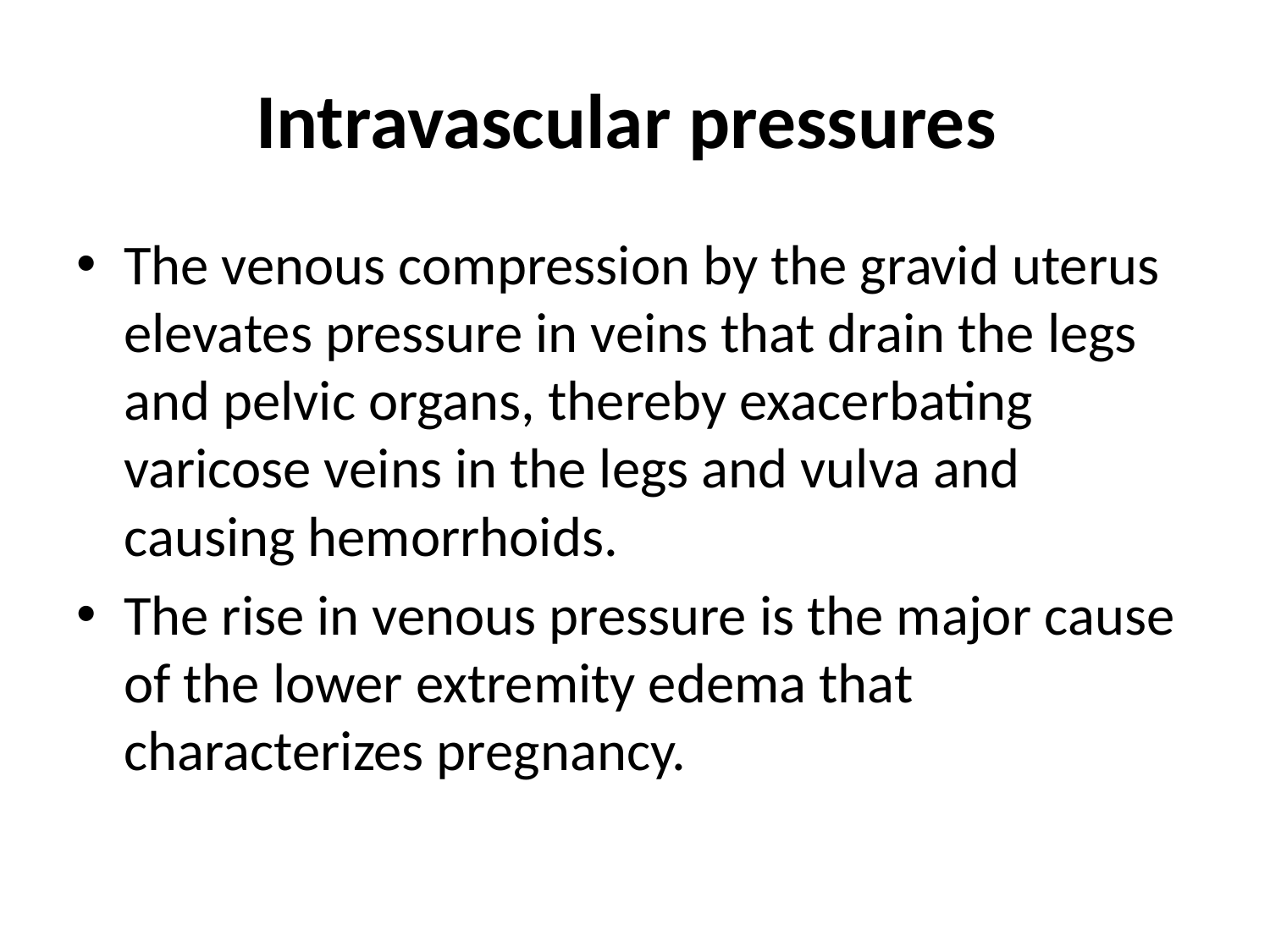

# Intravascular pressures
The venous compression by the gravid uterus elevates pressure in veins that drain the legs and pelvic organs, thereby exacerbating varicose veins in the legs and vulva and causing hemorrhoids.
The rise in venous pressure is the major cause of the lower extremity edema that characterizes pregnancy.